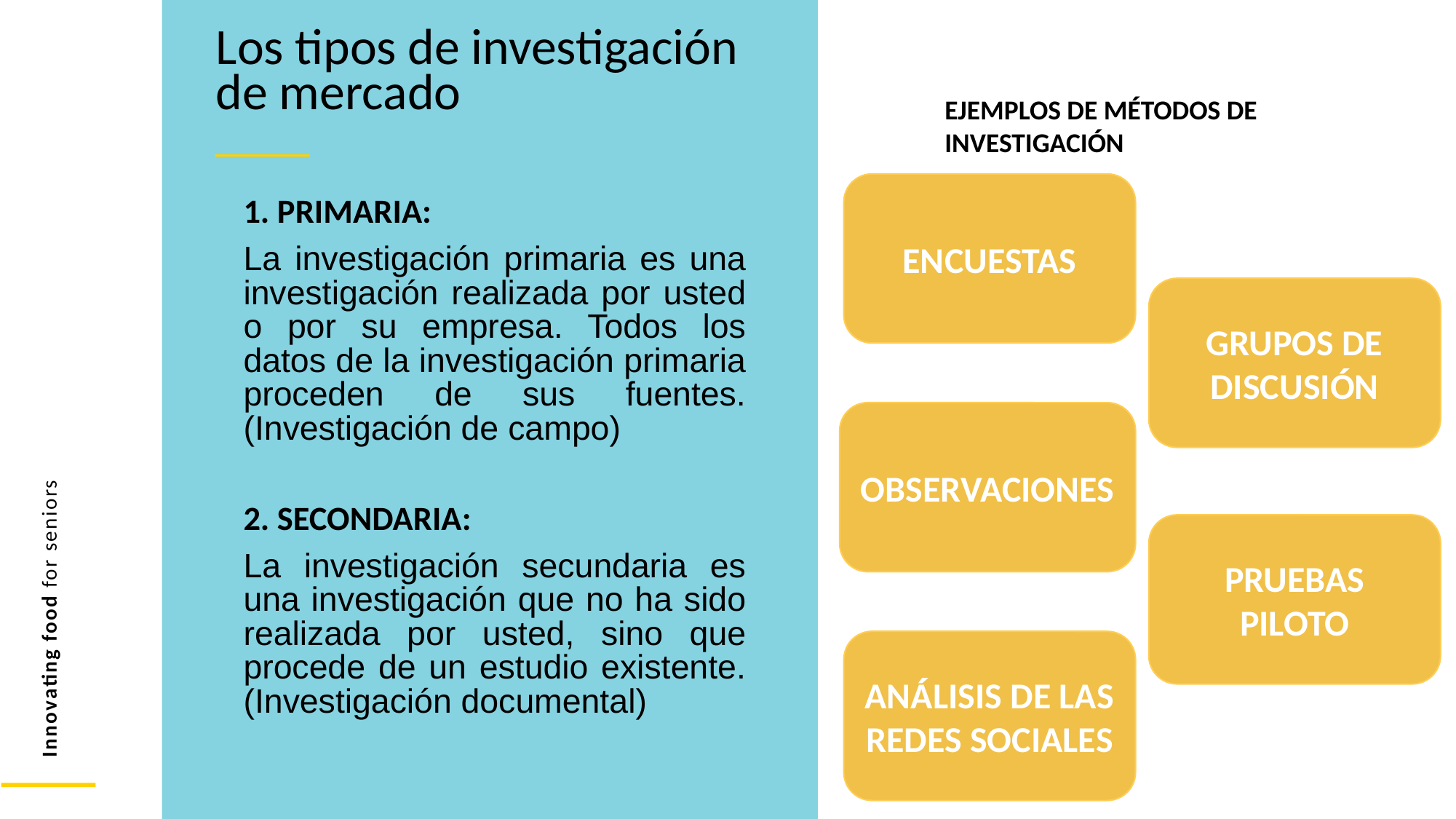

Los tipos de investigación de mercado
EJEMPLOS DE MÉTODOS DE INVESTIGACIÓN
ENCUESTAS
1. PRIMARIA:
La investigación primaria es una investigación realizada por usted o por su empresa. Todos los datos de la investigación primaria proceden de sus fuentes. (Investigación de campo)

2. SECONDARIA:
La investigación secundaria es una investigación que no ha sido realizada por usted, sino que procede de un estudio existente. (Investigación documental)
GRUPOS DE DISCUSIÓN
OBSERVACIONES
PRUEBAS PILOTO
ANÁLISIS DE LAS REDES SOCIALES